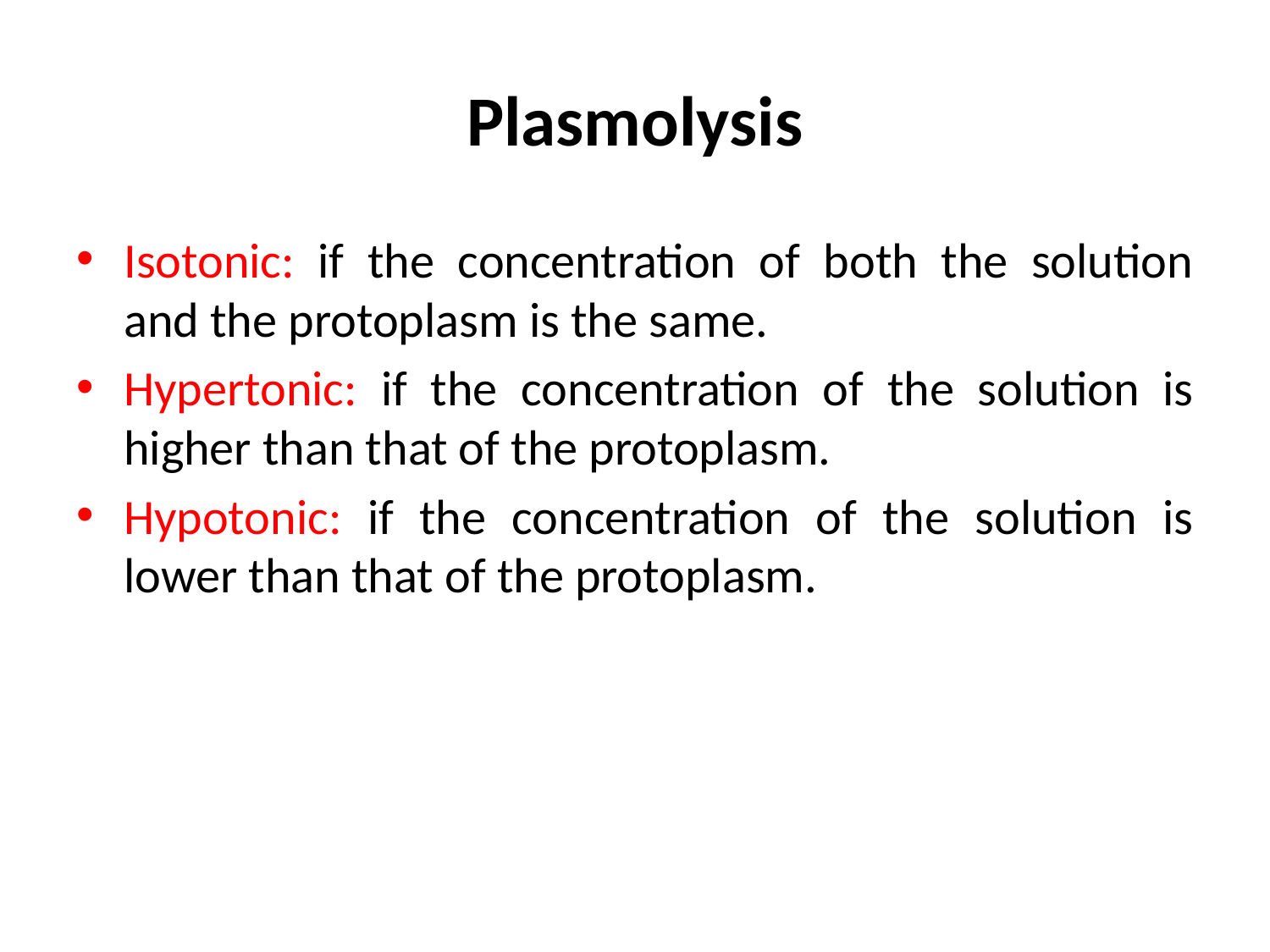

# Plasmolysis
Isotonic: if the concentration of both the solution and the protoplasm is the same.
Hypertonic: if the concentration of the solution is higher than that of the protoplasm.
Hypotonic: if the concentration of the solution is lower than that of the protoplasm.